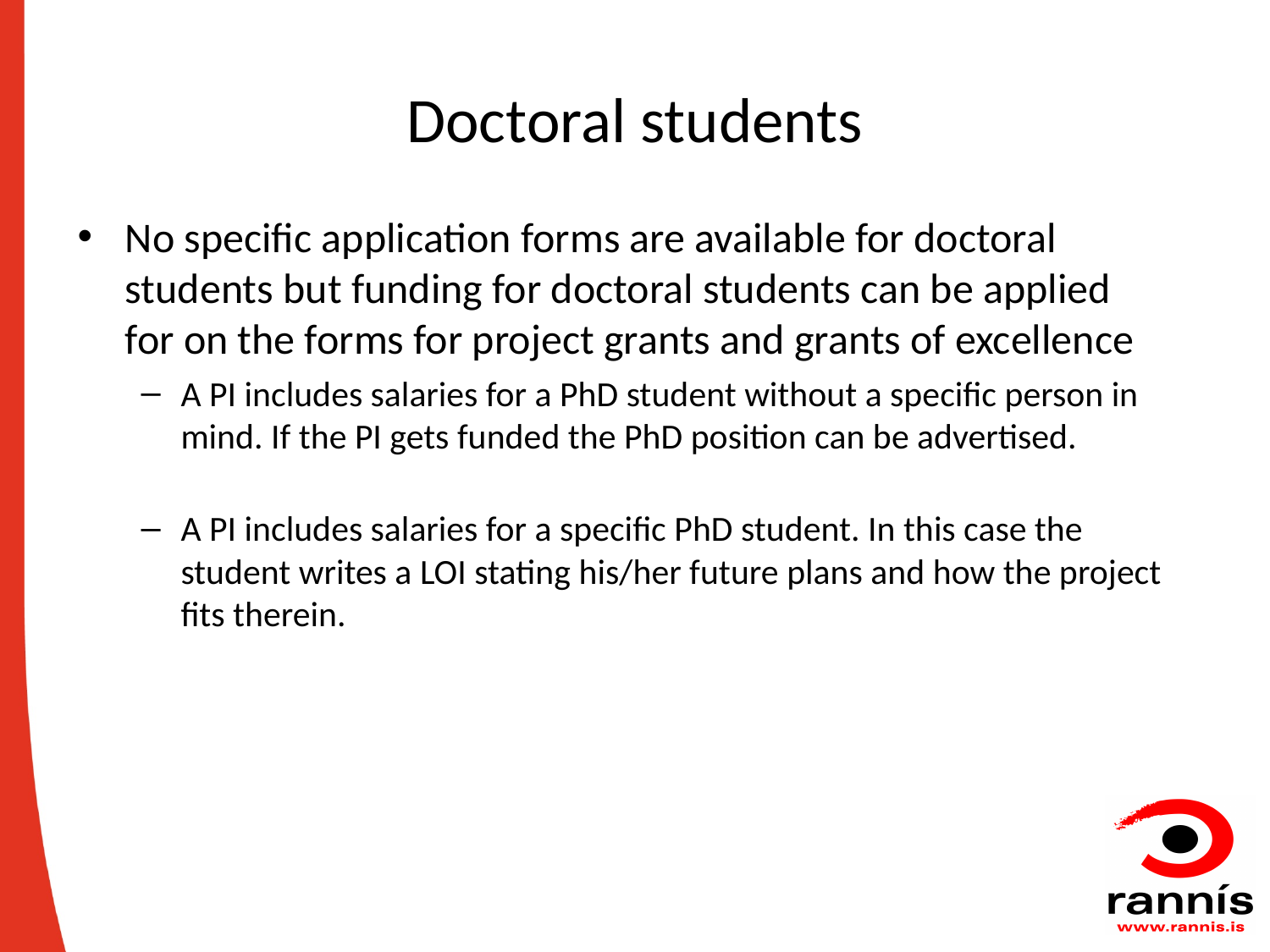

# Doctoral students

No specific application forms are available for doctoral students but funding for doctoral students can be applied for on the forms for project grants and grants of excellence
A PI includes salaries for a PhD student without a specific person in mind. If the PI gets funded the PhD position can be advertised.

A PI includes salaries for a specific PhD student. In this case the student writes a LOI stating his/her future plans and how the project fits therein.